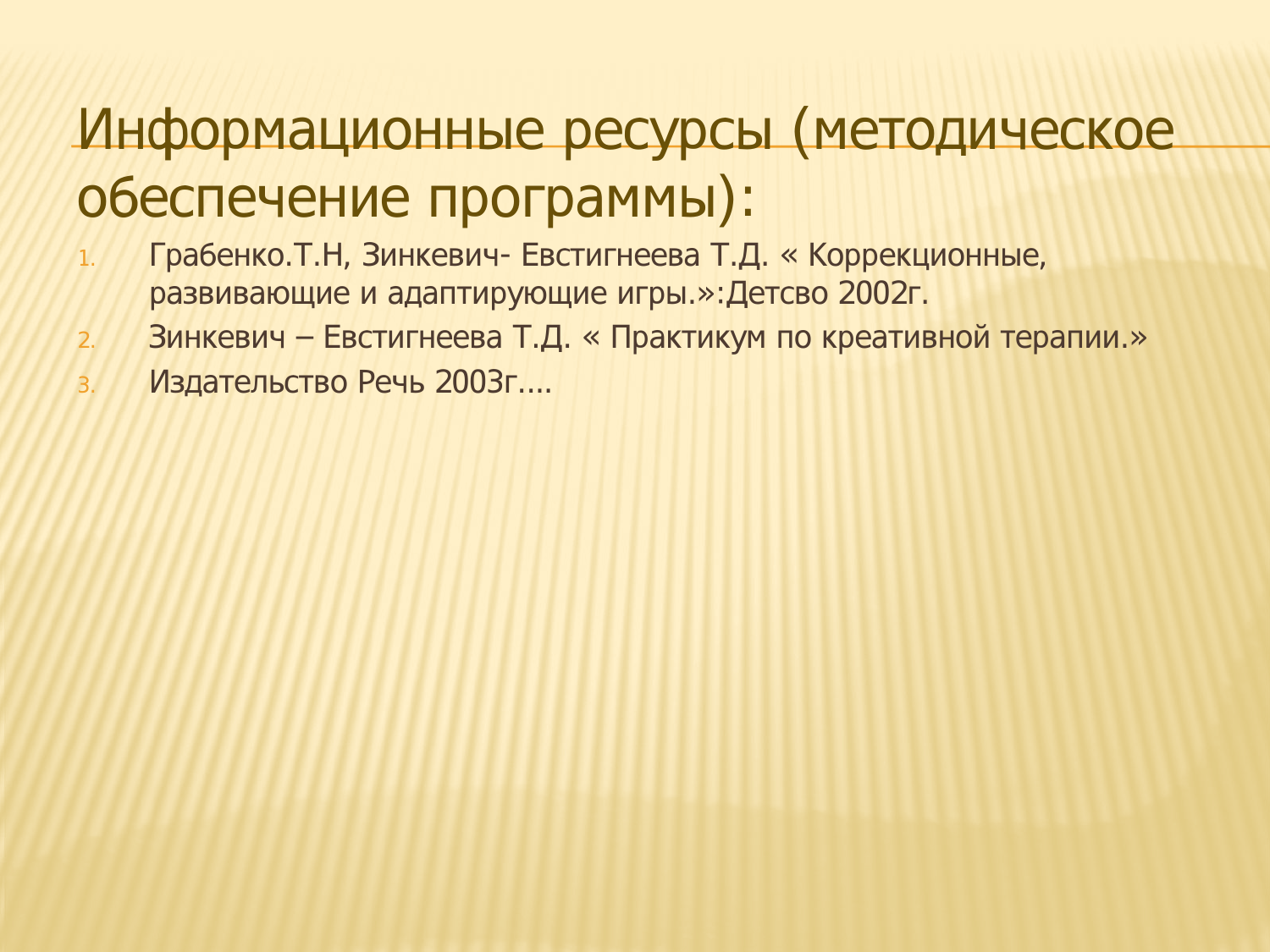

Информационные ресурсы (методическое обеспечение программы):
Грабенко.Т.Н, Зинкевич- Евстигнеева Т.Д. « Коррекционные, развивающие и адаптирующие игры.»:Детсво 2002г.
Зинкевич – Евстигнеева Т.Д. « Практикум по креативной терапии.»
Издательство Речь 2003г.…